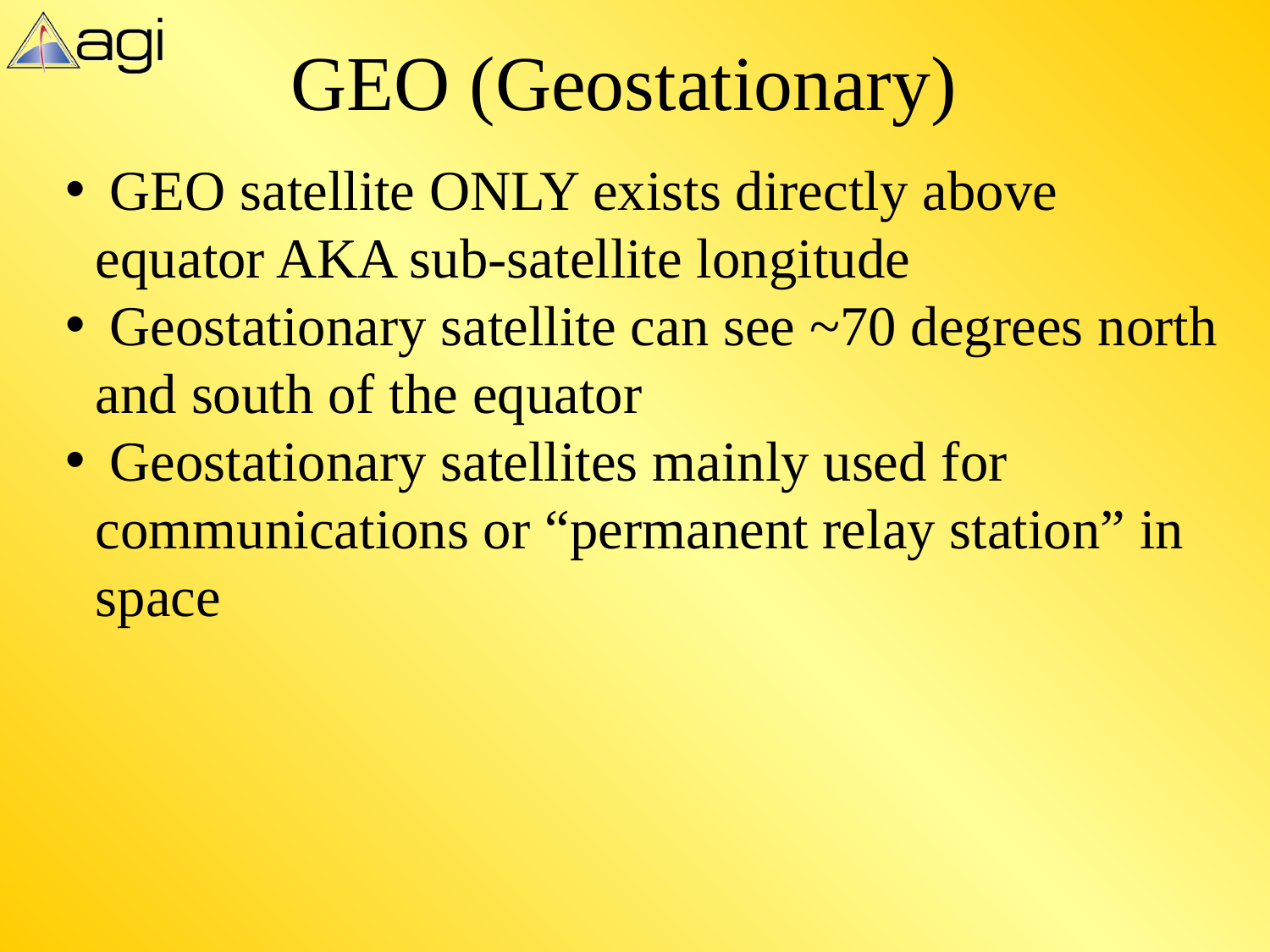

# GEO (Geostationary)
 GEO satellite ONLY exists directly above equator AKA sub-satellite longitude
 Geostationary satellite can see ~70 degrees north and south of the equator
 Geostationary satellites mainly used for communications or “permanent relay station” in space